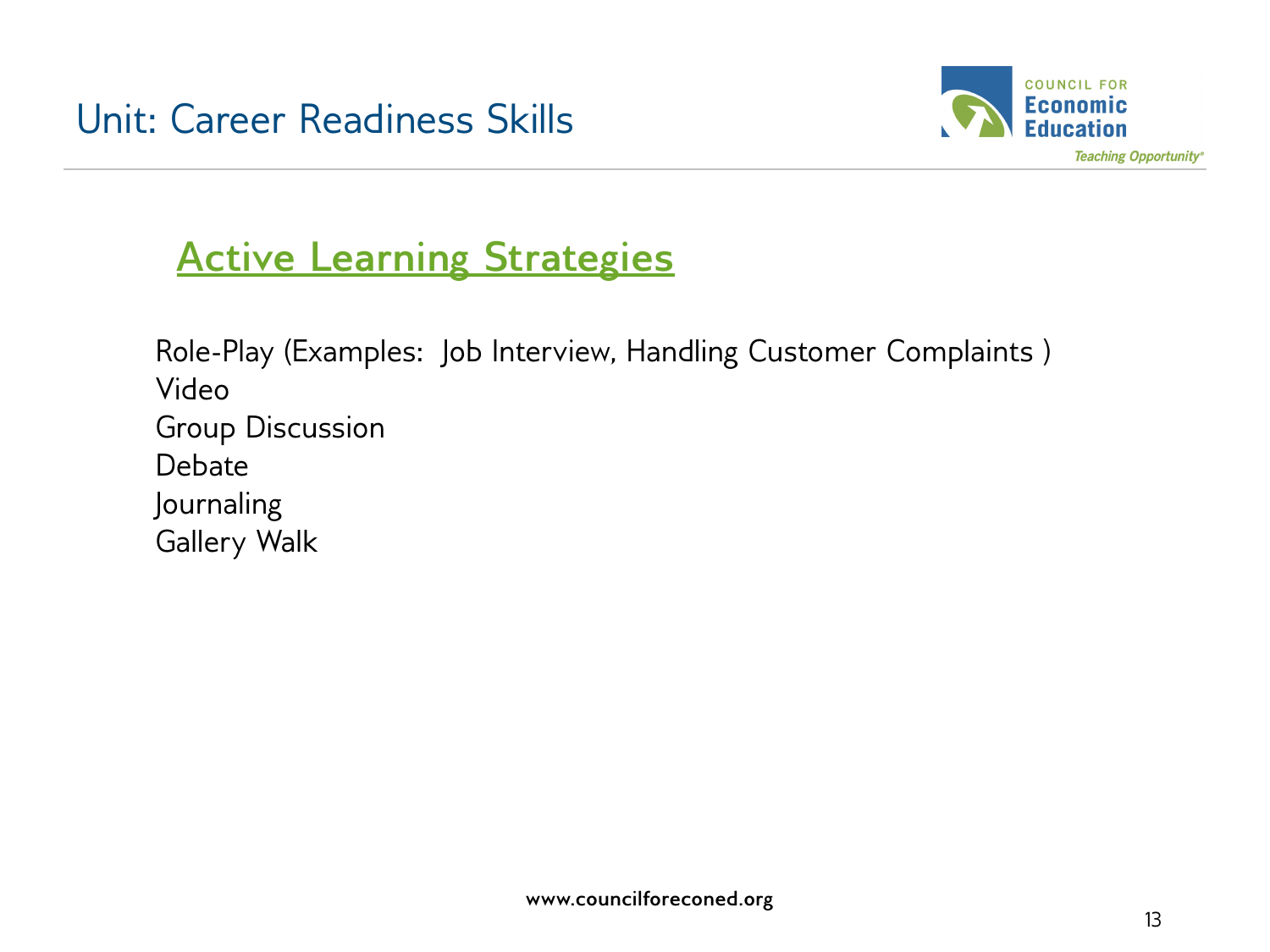

# Unit: Career Readiness Skills
Active Learning Strategies

Role-Play (Examples:  Job Interview, Handling Customer Complaints )
Video
Group Discussion
Debate
Journaling
Gallery Walk

www.councilforeconed.org
13